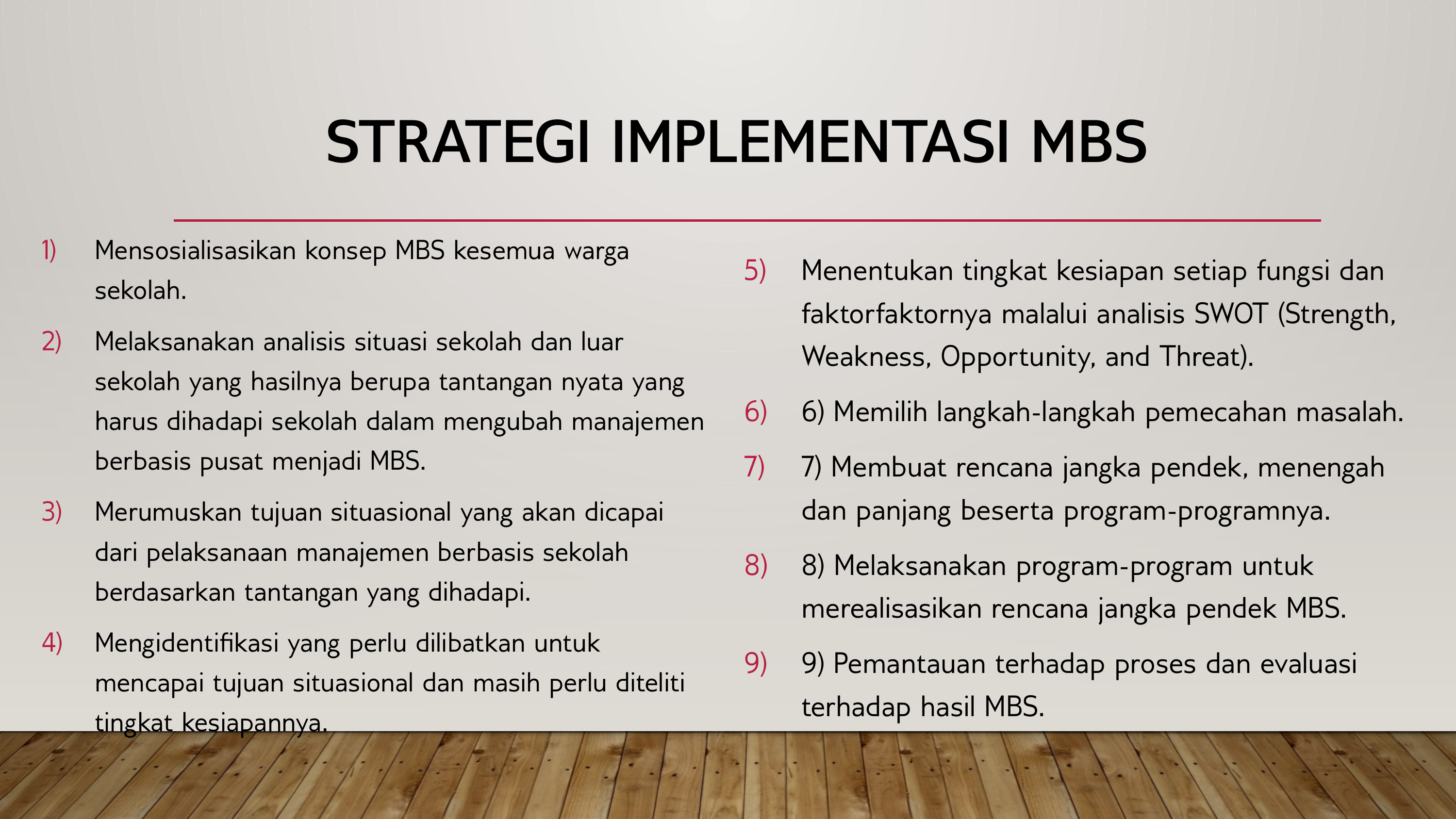

# Strategi Implementasi MBS
Mensosialisasikan konsep MBS kesemua warga sekolah.
Melaksanakan analisis situasi sekolah dan luar sekolah yang hasilnya berupa tantangan nyata yang harus dihadapi sekolah dalam mengubah manajemen berbasis pusat menjadi MBS.
Merumuskan tujuan situasional yang akan dicapai dari pelaksanaan manajemen berbasis sekolah berdasarkan tantangan yang dihadapi.
Mengidentifikasi yang perlu dilibatkan untuk mencapai tujuan situasional dan masih perlu diteliti tingkat kesiapannya.
Menentukan tingkat kesiapan setiap fungsi dan faktorfaktornya malalui analisis SWOT (Strength, Weakness, Opportunity, and Threat).
6) Memilih langkah-langkah pemecahan masalah.
7) Membuat rencana jangka pendek, menengah dan panjang beserta program-programnya.
8) Melaksanakan program-program untuk merealisasikan rencana jangka pendek MBS.
9) Pemantauan terhadap proses dan evaluasi terhadap hasil MBS.